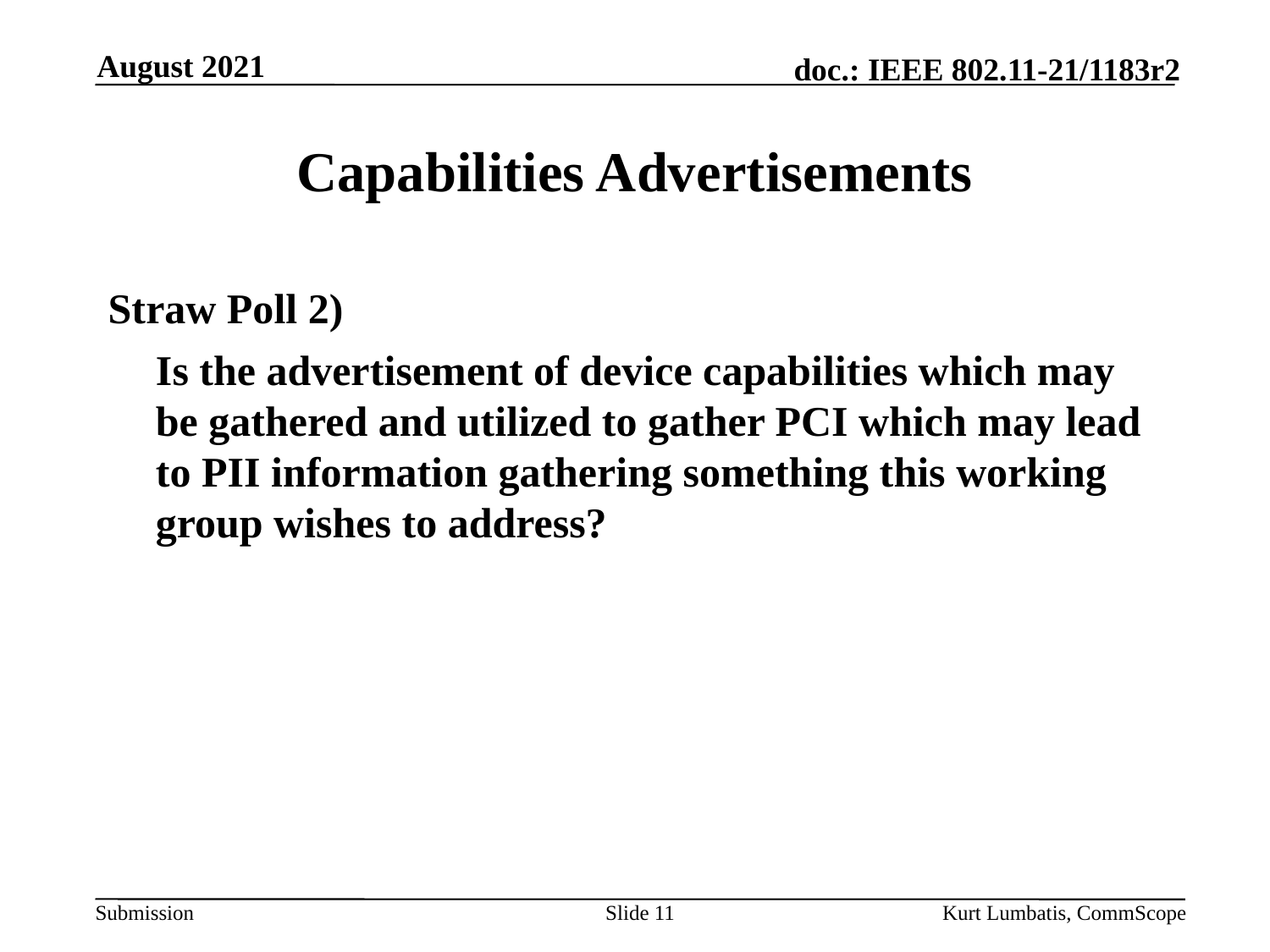

August 2021
# Capabilities Advertisements
Straw Poll 2)
	Is the advertisement of device capabilities which may be gathered and utilized to gather PCI which may lead to PII information gathering something this working group wishes to address?

Slide 11
Kurt Lumbatis, CommScope